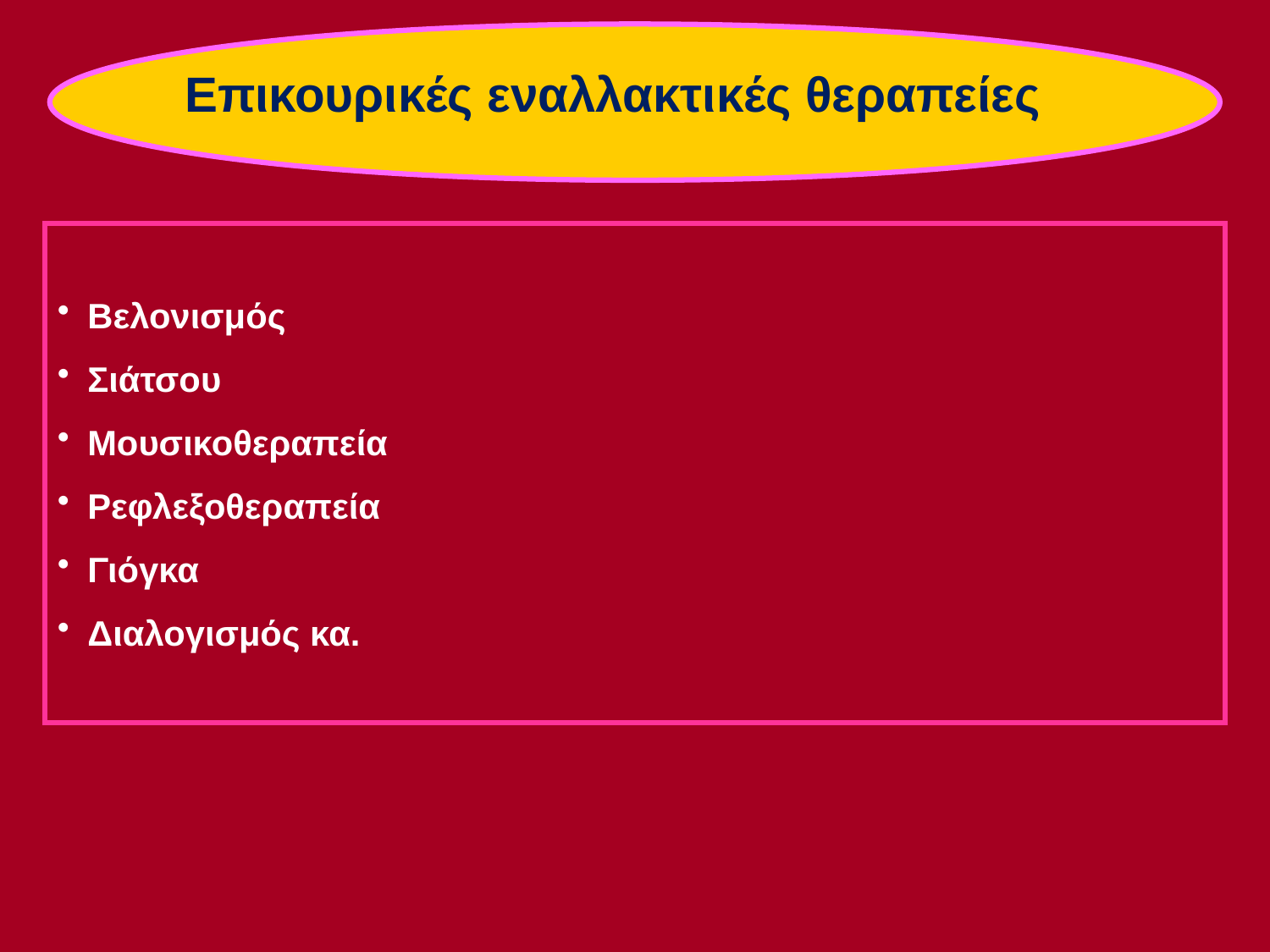

Επικουρικές εναλλακτικές θεραπείες

#

Βελονισμός
Σιάτσου
Μουσικοθεραπεία
Ρεφλεξοθεραπεία
Γιόγκα
Διαλογισμός κα.